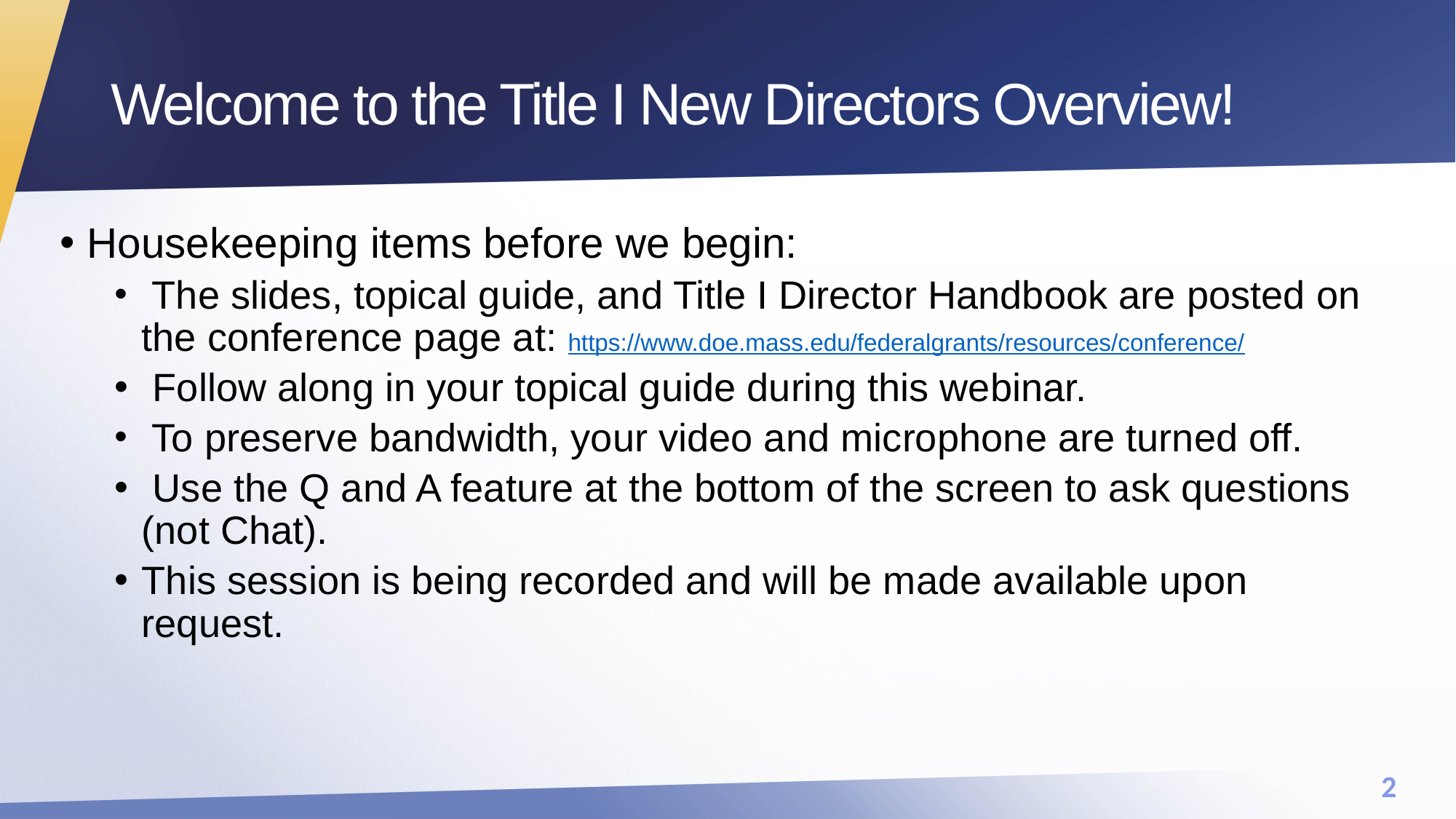

# Welcome to the Title I New Directors Overview!
Housekeeping items before we begin:
 The slides, topical guide, and Title I Director Handbook are posted on the conference page at: https://www.doe.mass.edu/federalgrants/resources/conference/
 Follow along in your topical guide during this webinar.
 To preserve bandwidth, your video and microphone are turned off.
 Use the Q and A feature at the bottom of the screen to ask questions (not Chat).
This session is being recorded and will be made available upon request.